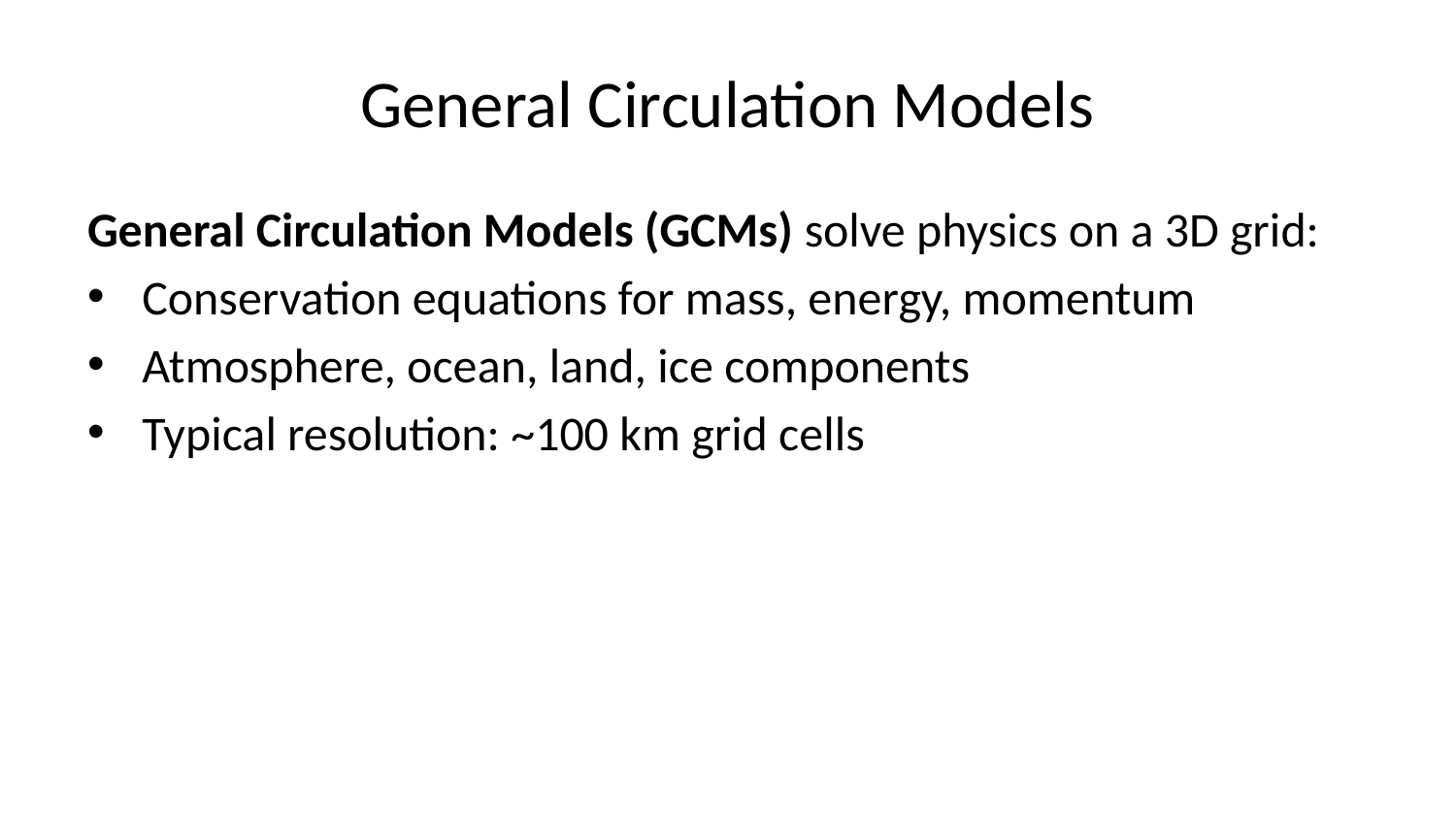

# General Circulation Models
General Circulation Models (GCMs) solve physics on a 3D grid:
Conservation equations for mass, energy, momentum
Atmosphere, ocean, land, ice components
Typical resolution: ~100 km grid cells